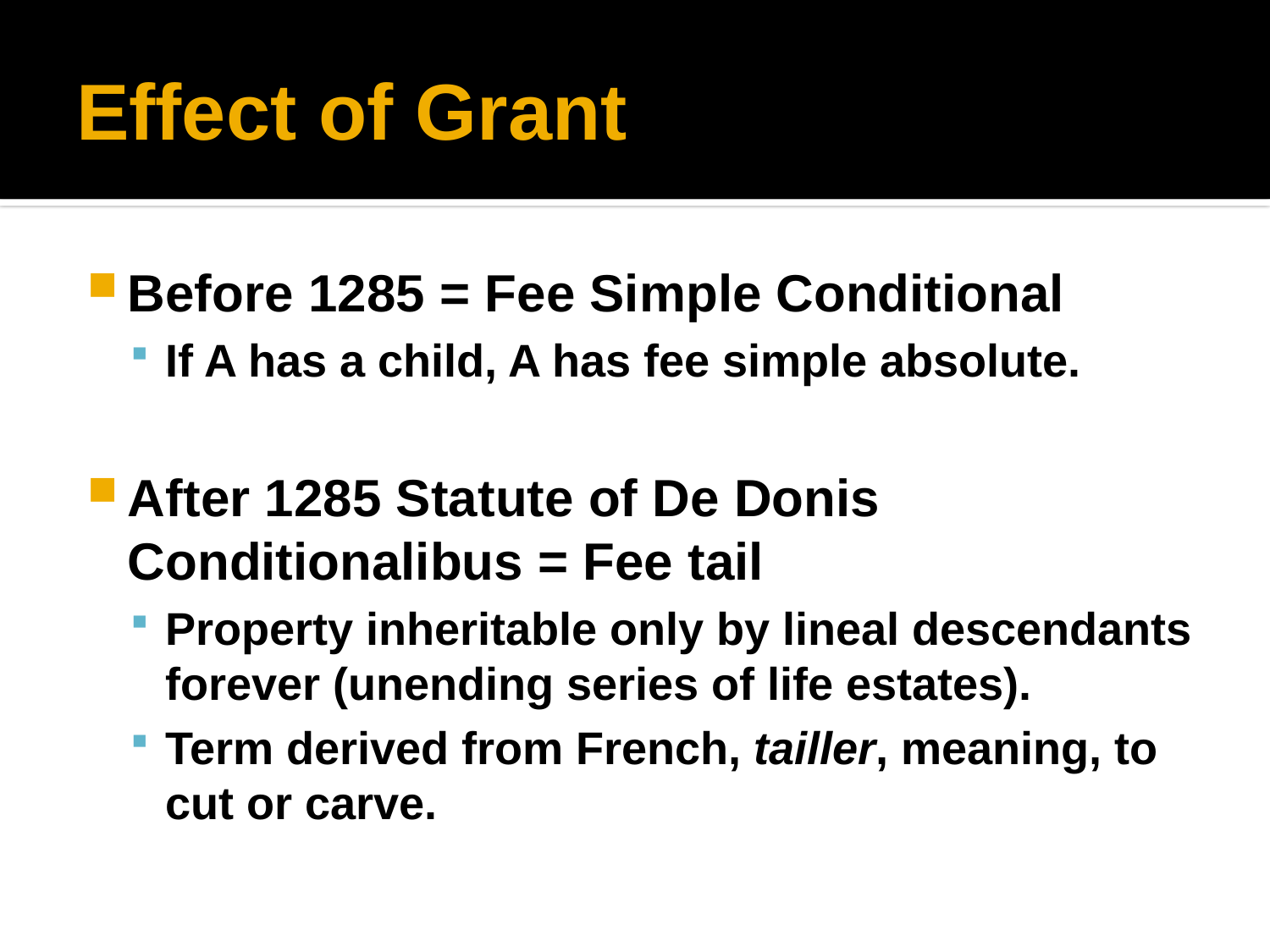

# Effect of Grant
Before 1285 = Fee Simple Conditional
If A has a child, A has fee simple absolute.

After 1285 Statute of De Donis Conditionalibus = Fee tail
Property inheritable only by lineal descendants forever (unending series of life estates).
Term derived from French, tailler, meaning, to cut or carve.